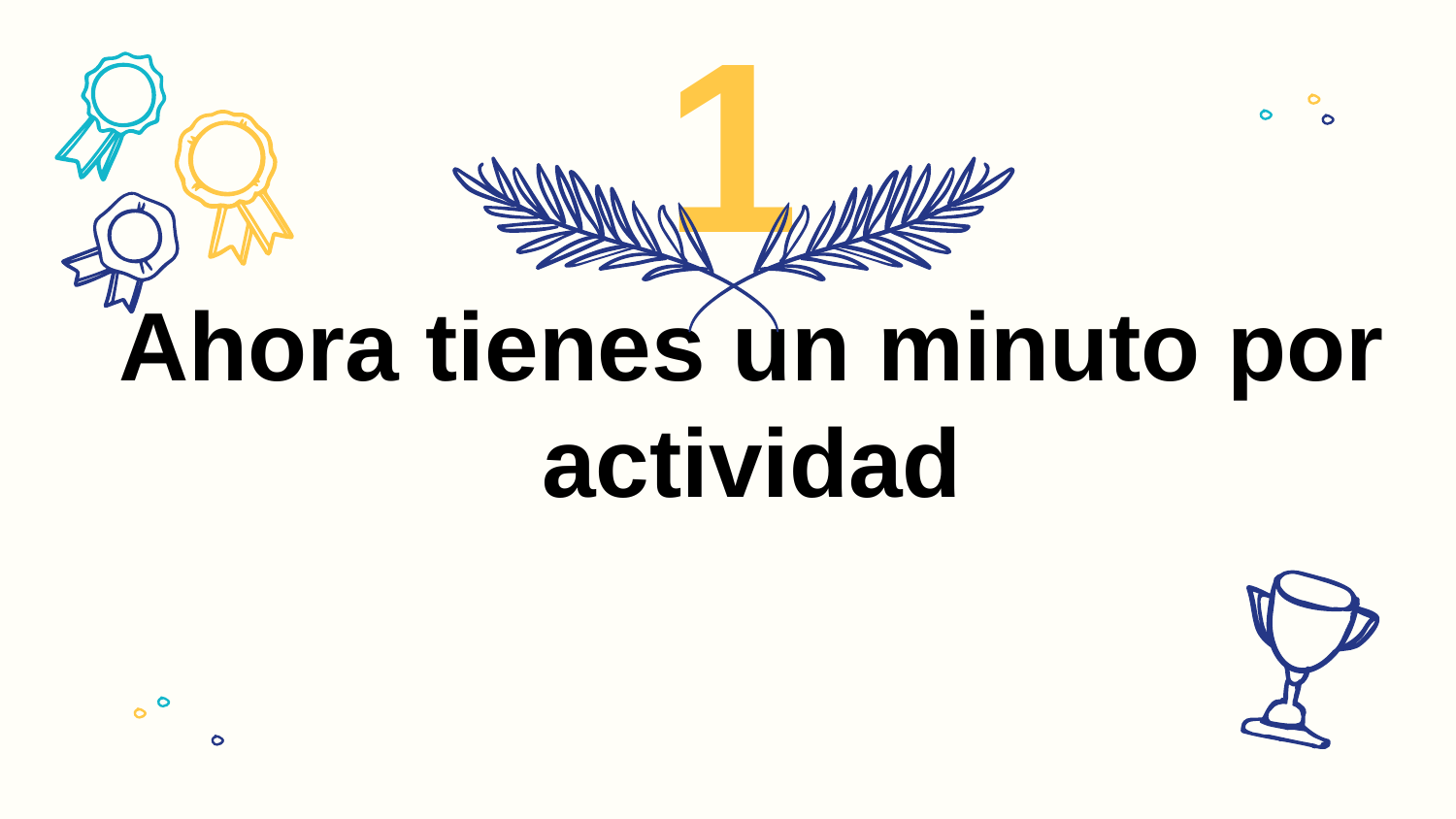

1

# Ahora tienes un minuto por actividad